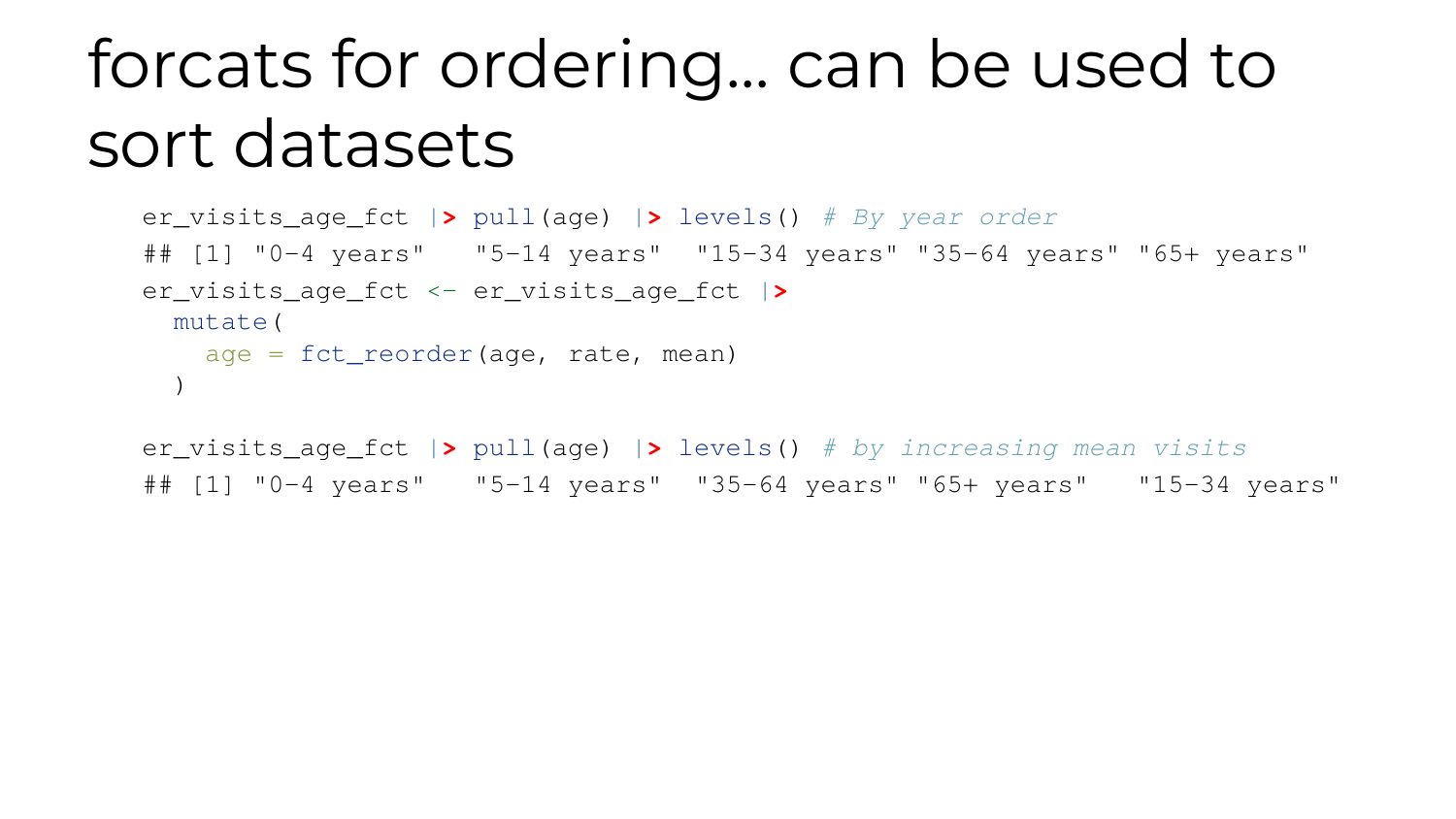

# forcats for ordering… can be used to sort datasets
er_visits_age_fct |> pull(age) |> levels() # By year order
## [1] "0-4 years"   "5-14 years"  "15-34 years" "35-64 years" "65+ years"
er_visits_age_fct <- er_visits_age_fct |>
  mutate(
    age = fct_reorder(age, rate, mean)
  )
er_visits_age_fct |> pull(age) |> levels() # by increasing mean visits
## [1] "0-4 years"   "5-14 years"  "35-64 years" "65+ years"   "15-34 years"